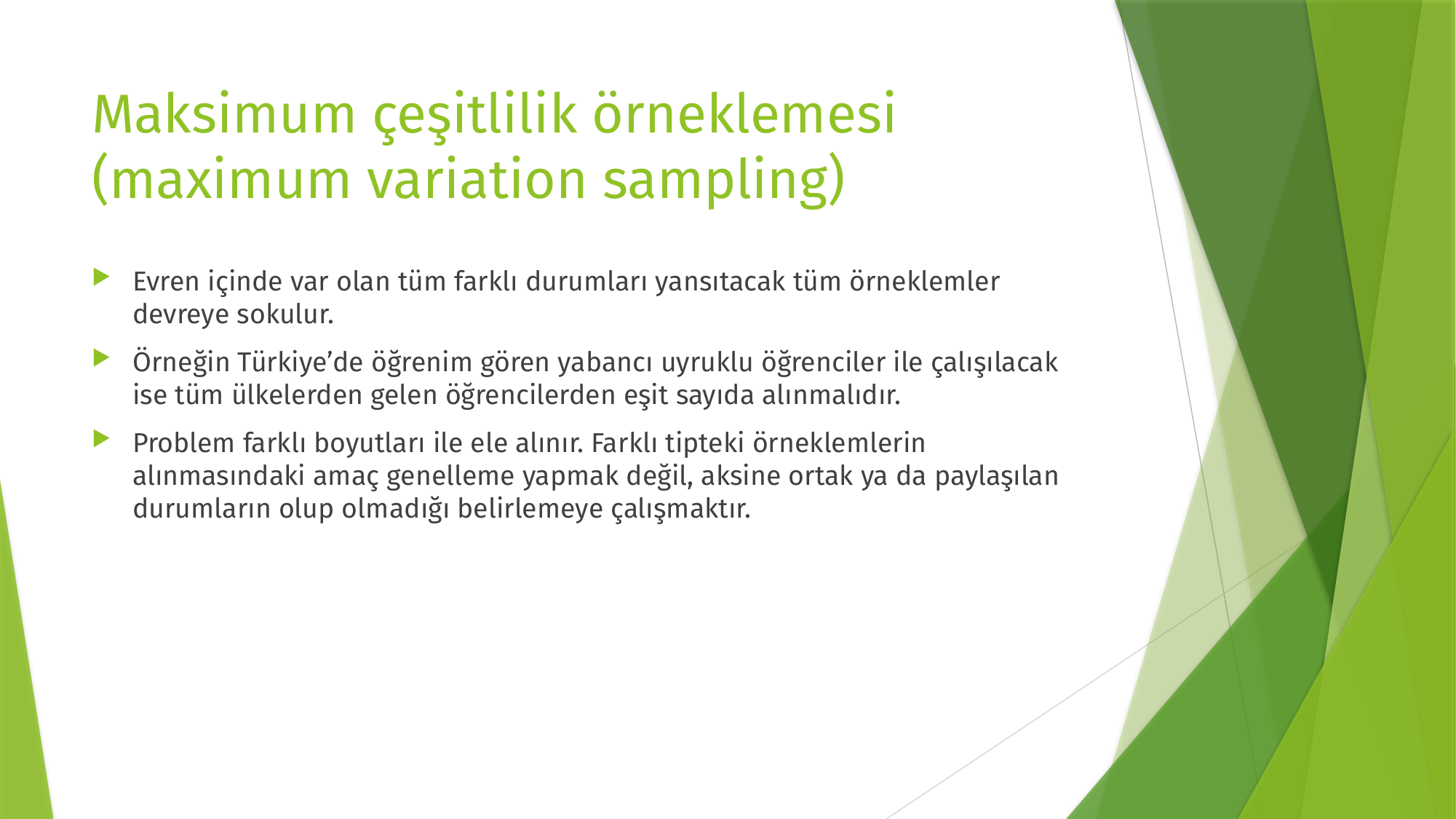

# Maksimum çeşitlilik örneklemesi (maximum variation sampling)
Evren içinde var olan tüm farklı durumları yansıtacak tüm örneklemler devreye sokulur.
Örneğin Türkiye’de öğrenim gören yabancı uyruklu öğrenciler ile çalışılacak ise tüm ülkelerden gelen öğrencilerden eşit sayıda alınmalıdır.
Problem farklı boyutları ile ele alınır. Farklı tipteki örneklemlerin alınmasındaki amaç genelleme yapmak değil, aksine ortak ya da paylaşılan durumların olup olmadığı belirlemeye çalışmaktır.